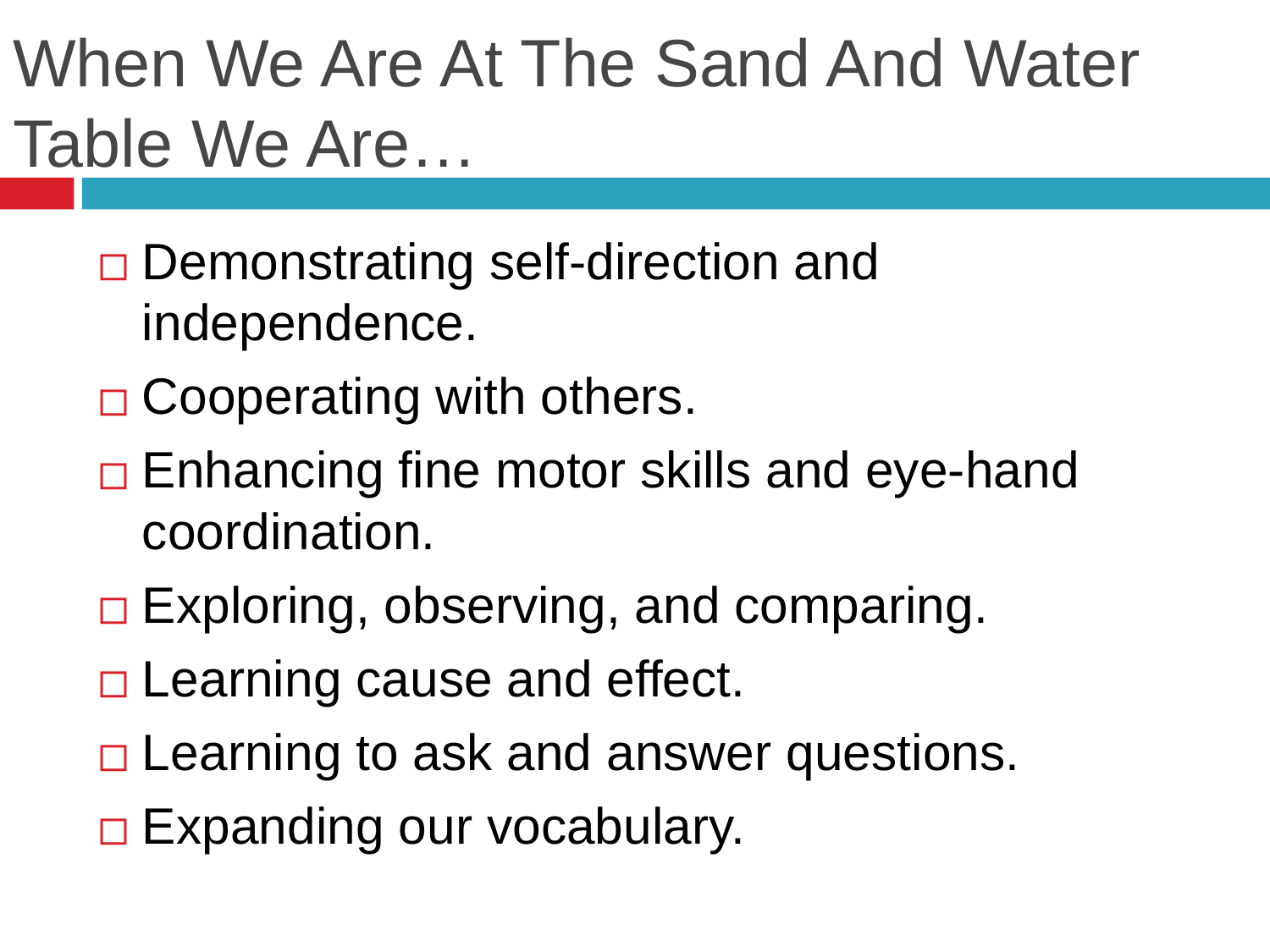

# When We Are At The Sand And Water Table We Are…
Demonstrating self-direction and independence.
Cooperating with others.
Enhancing fine motor skills and eye-hand coordination.
Exploring, observing, and comparing.
Learning cause and effect.
Learning to ask and answer questions.
Expanding our vocabulary.